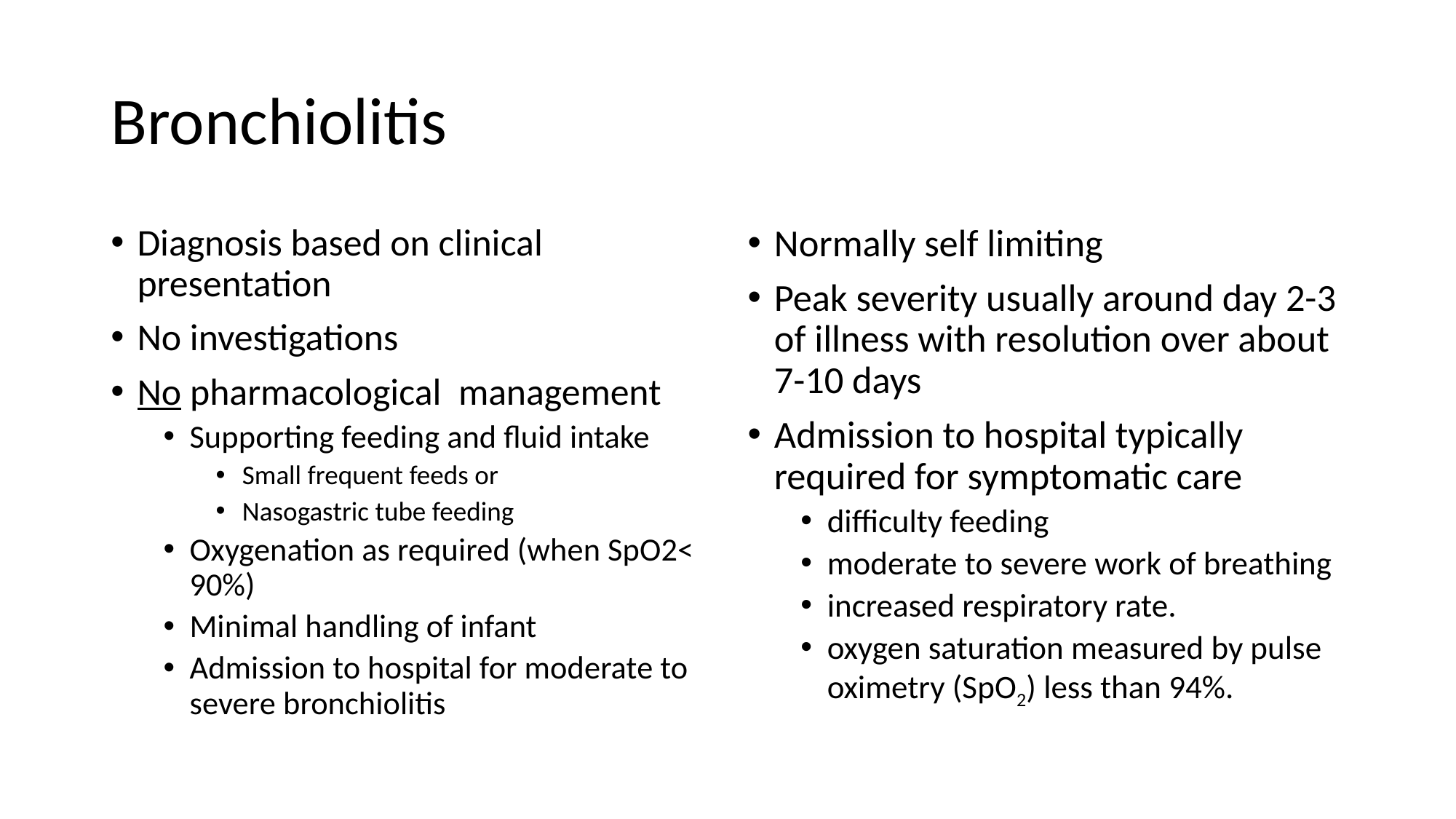

# Bronchiolitis
Diagnosis based on clinical presentation
No investigations
No pharmacological  management
Supporting feeding and fluid intake
Small frequent feeds or
Nasogastric tube feeding
Oxygenation as required (when SpO2< 90%)
Minimal handling of infant
Admission to hospital for moderate to severe bronchiolitis
Normally self limiting
Peak severity usually around day 2-3 of illness with resolution over about 7-10 days
Admission to hospital typically required for symptomatic care
difficulty feeding
moderate to severe work of breathing
increased respiratory rate.
oxygen saturation measured by pulse oximetry (SpO2) less than 94%.